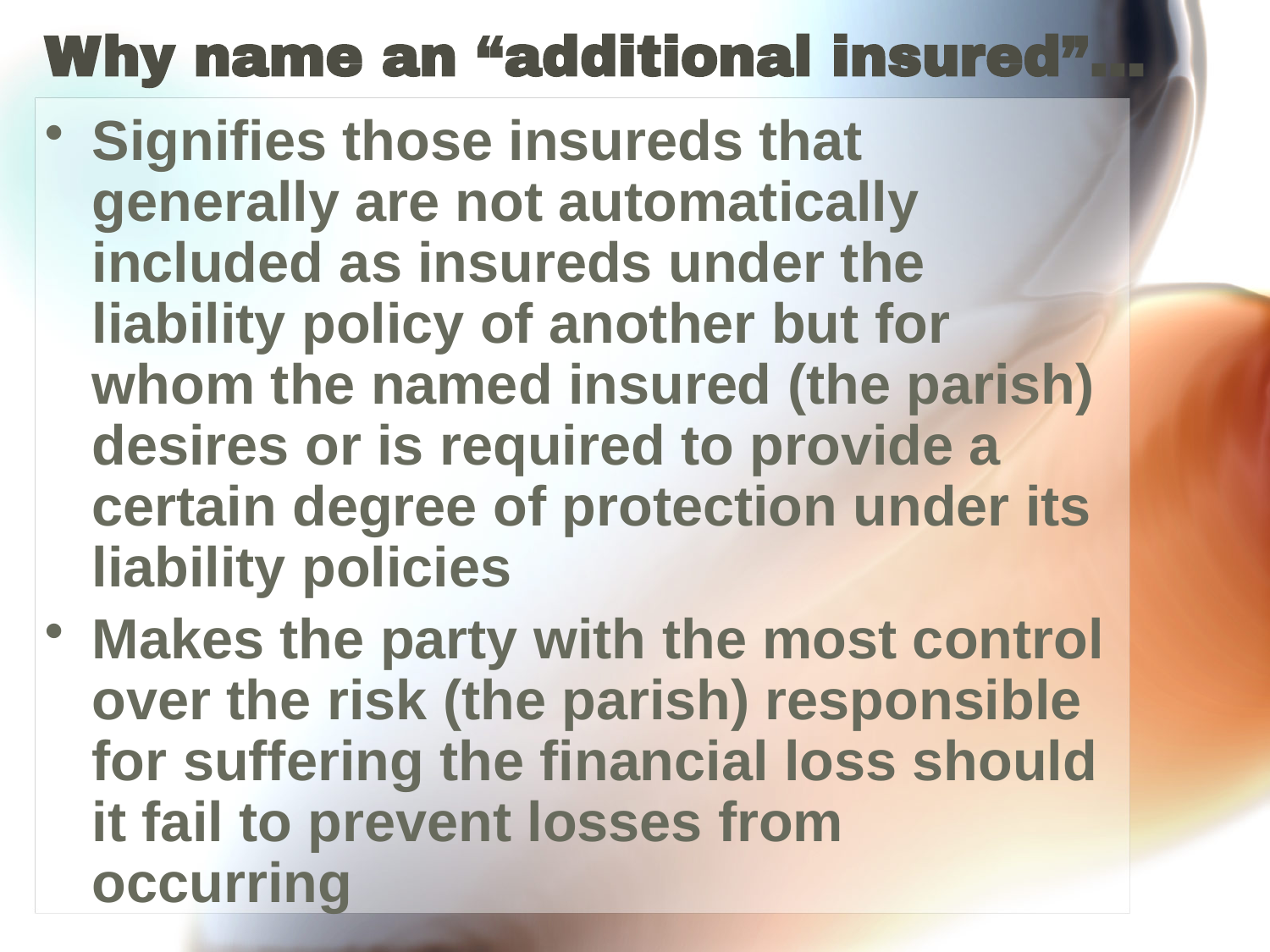

# Why name an “additional insured”…
Signifies those insureds that generally are not automatically included as insureds under the liability policy of another but for whom the named insured (the parish) desires or is required to provide a certain degree of protection under its liability policies
Makes the party with the most control over the risk (the parish) responsible for suffering the financial loss should it fail to prevent losses from occurring